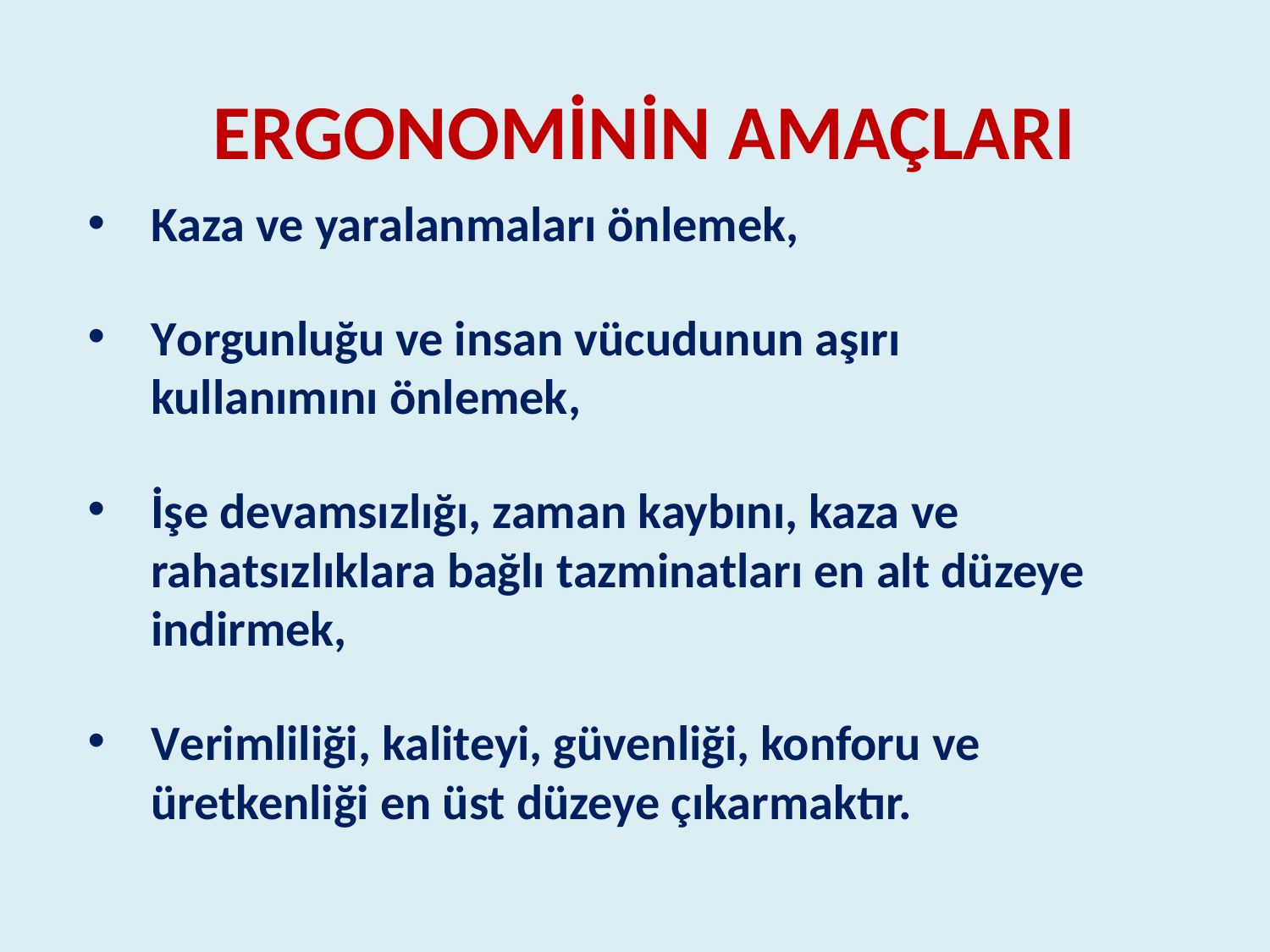

# ERGONOMİNİN AMAÇLARI
Kaza ve yaralanmaları önlemek,

Yorgunluğu ve insan vücudunun aşırı kullanımını önlemek,

İşe devamsızlığı, zaman kaybını, kaza ve rahatsızlıklara bağlı tazminatları en alt düzeye indirmek,

Verimliliği, kaliteyi, güvenliği, konforu ve üretkenliği en üst düzeye çıkarmaktır.